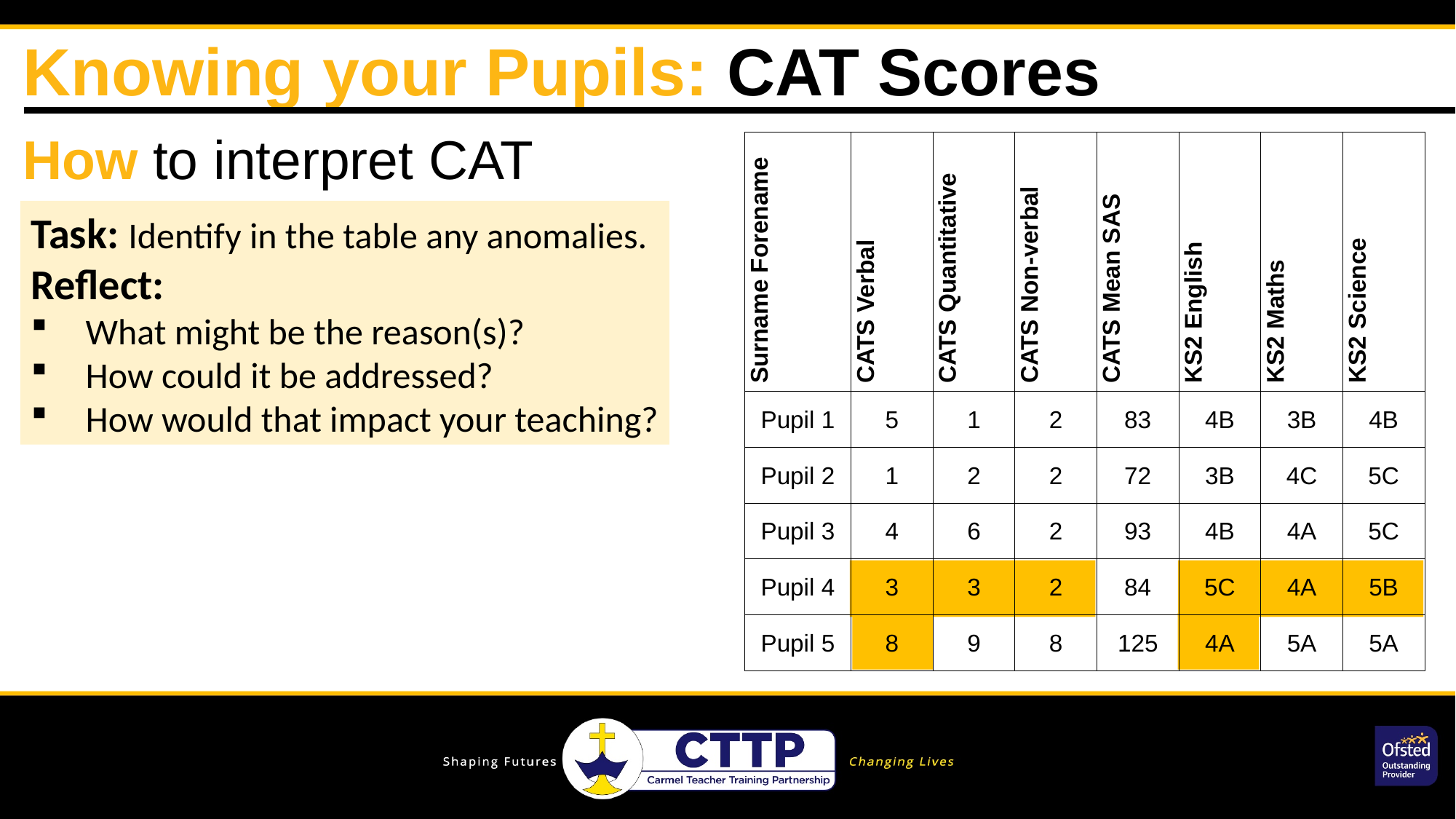

Knowing your Pupils: CAT Scores
How to interpret CAT Scores?
| Surname Forename | CATS Verbal | CATS Quantitative | CATS Non-verbal | CATS Mean SAS | KS2 English | KS2 Maths | KS2 Science |
| --- | --- | --- | --- | --- | --- | --- | --- |
| Pupil 1 | 5 | 1 | 2 | 83 | 4B | 3B | 4B |
| Pupil 2 | 1 | 2 | 2 | 72 | 3B | 4C | 5C |
| Pupil 3 | 4 | 6 | 2 | 93 | 4B | 4A | 5C |
| Pupil 4 | 3 | 3 | 2 | 84 | 5C | 4A | 5B |
| Pupil 5 | 8 | 9 | 8 | 125 | 4A | 5A | 5A |
Task: Identify in the table any anomalies.
Reflect:
What might be the reason(s)?
How could it be addressed?
How would that impact your teaching?